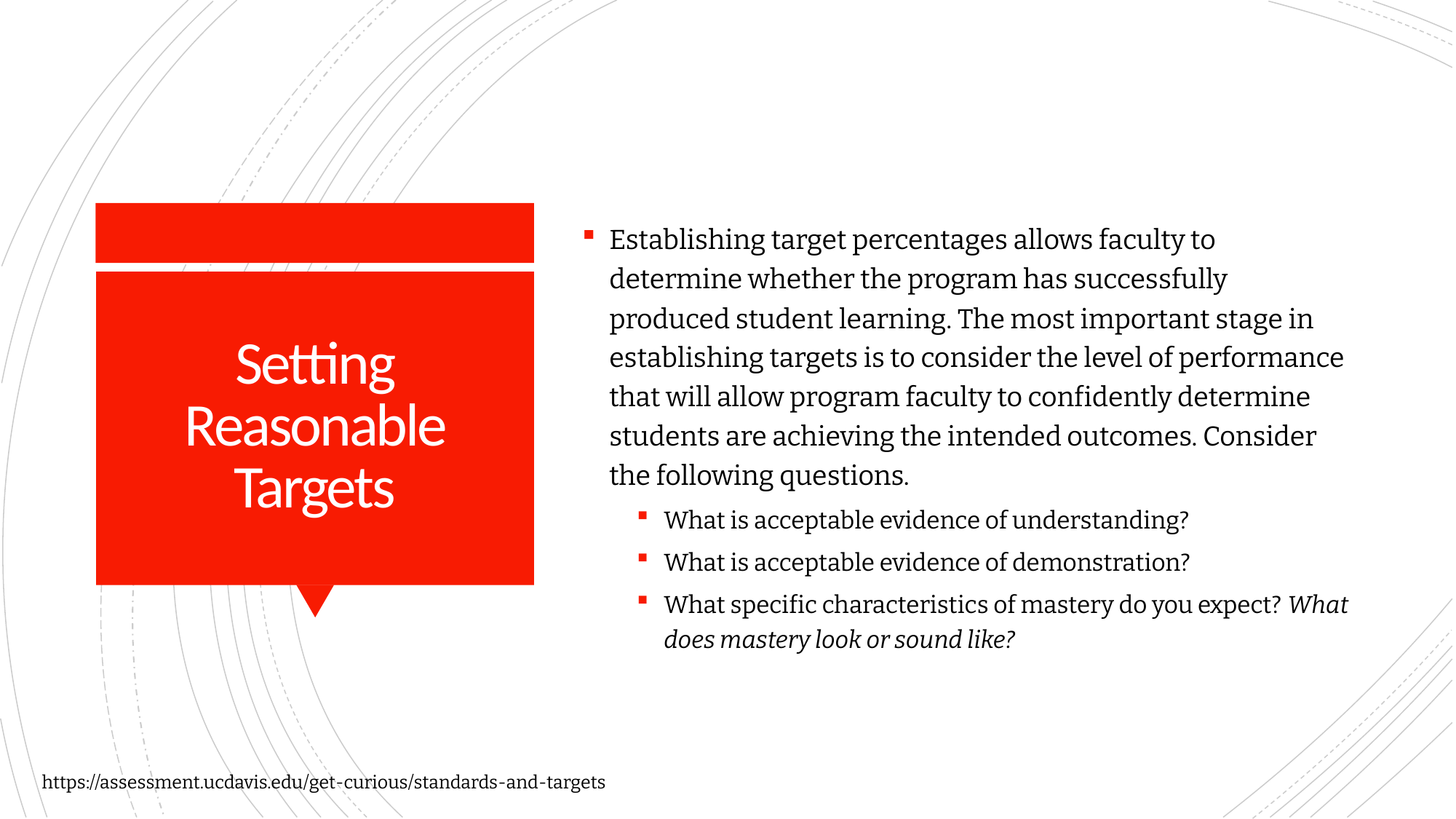

Establishing target percentages allows faculty to determine whether the program has successfully produced student learning. The most important stage in establishing targets is to consider the level of performance that will allow program faculty to confidently determine students are achieving the intended outcomes. Consider the following questions.
What is acceptable evidence of understanding?
What is acceptable evidence of demonstration?
What specific characteristics of mastery do you expect? What does mastery look or sound like?  ​​​​​​

# Setting Reasonable Targets
https://assessment.ucdavis.edu/get-curious/standards-and-targets